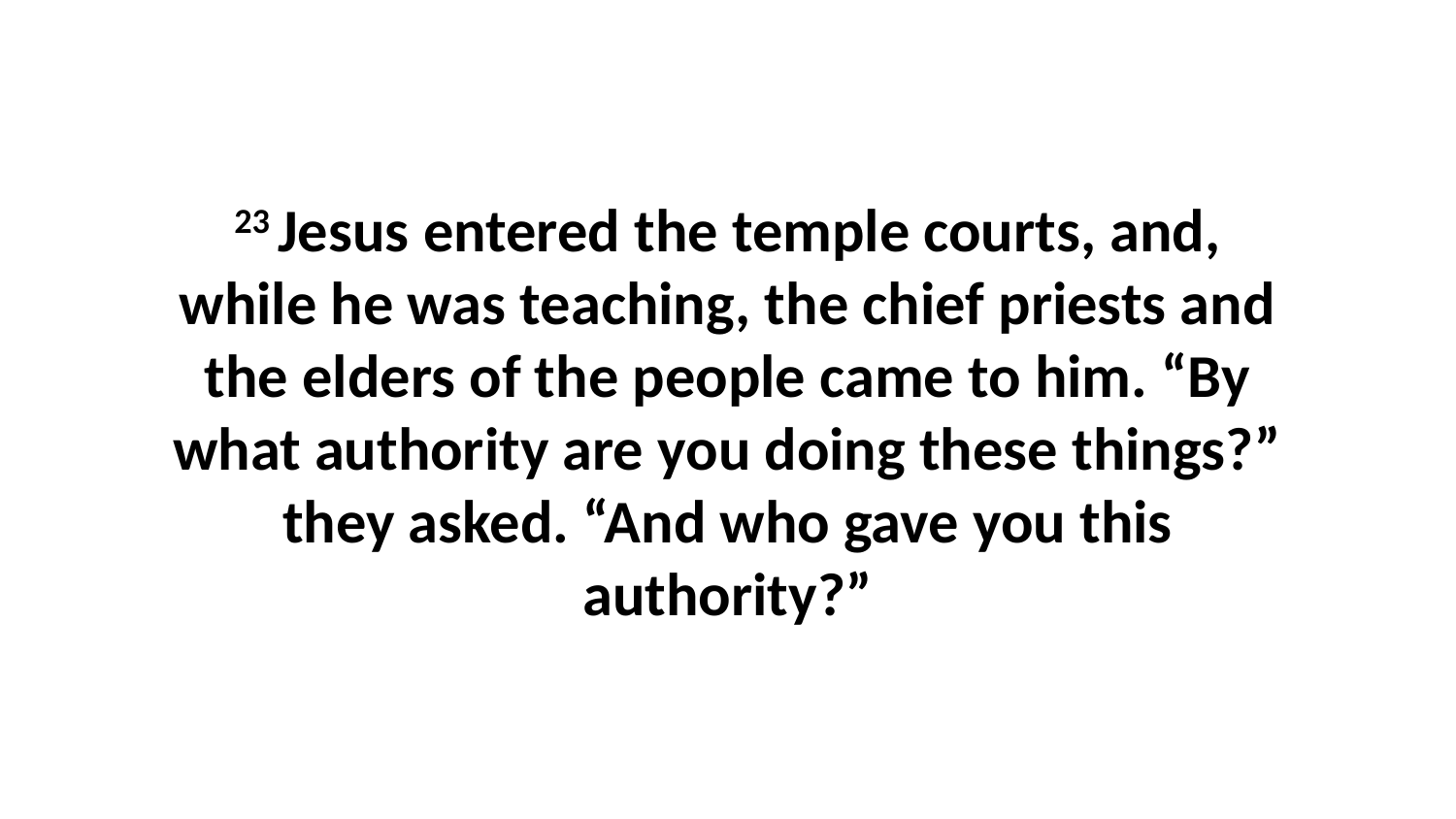

23 Jesus entered the temple courts, and, while he was teaching, the chief priests and the elders of the people came to him. “By what authority are you doing these things?” they asked. “And who gave you this authority?”